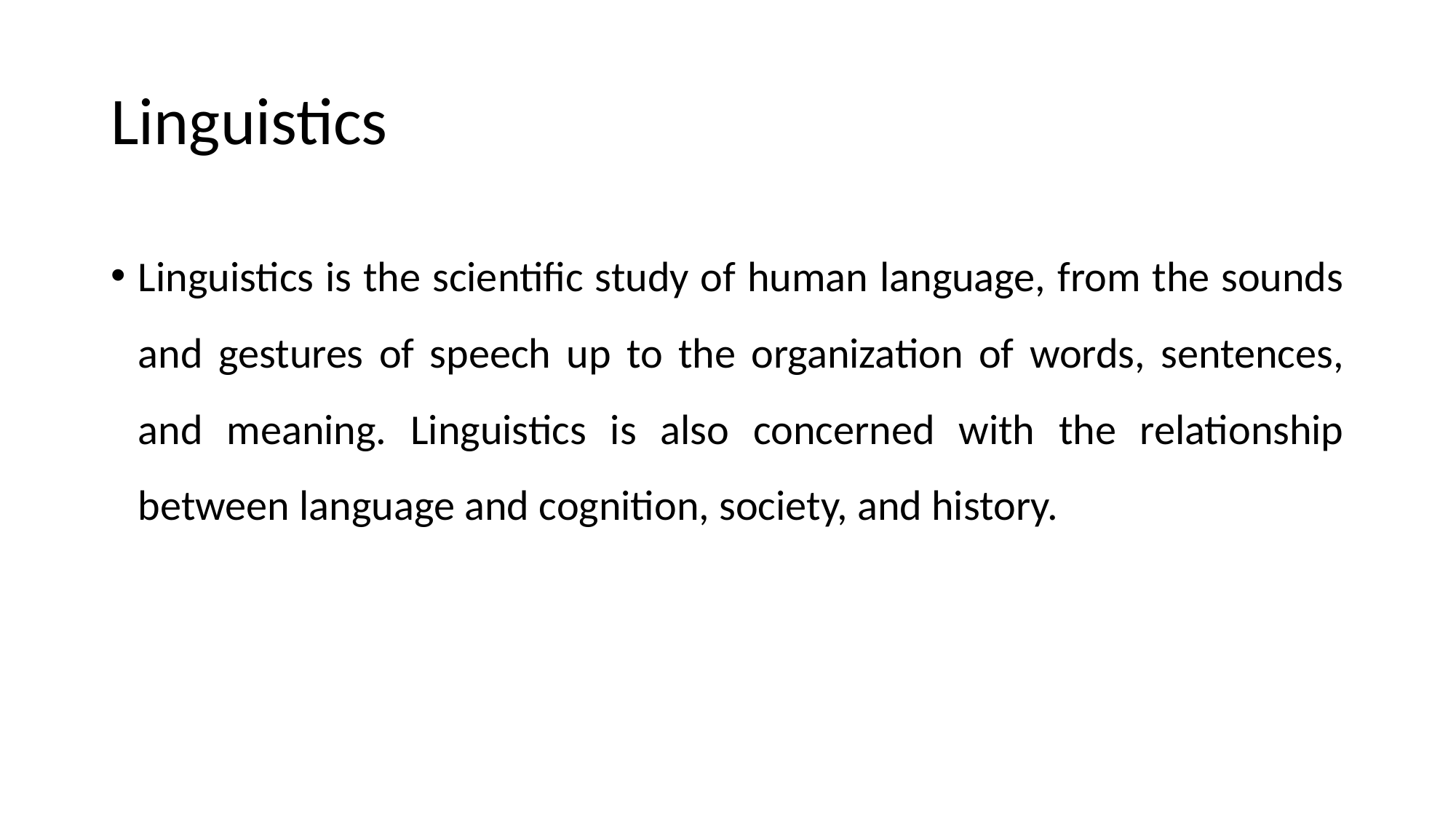

# Linguistics
Linguistics is the scientific study of human language, from the sounds and gestures of speech up to the organization of words, sentences, and meaning. Linguistics is also concerned with the relationship between language and cognition, society, and history.